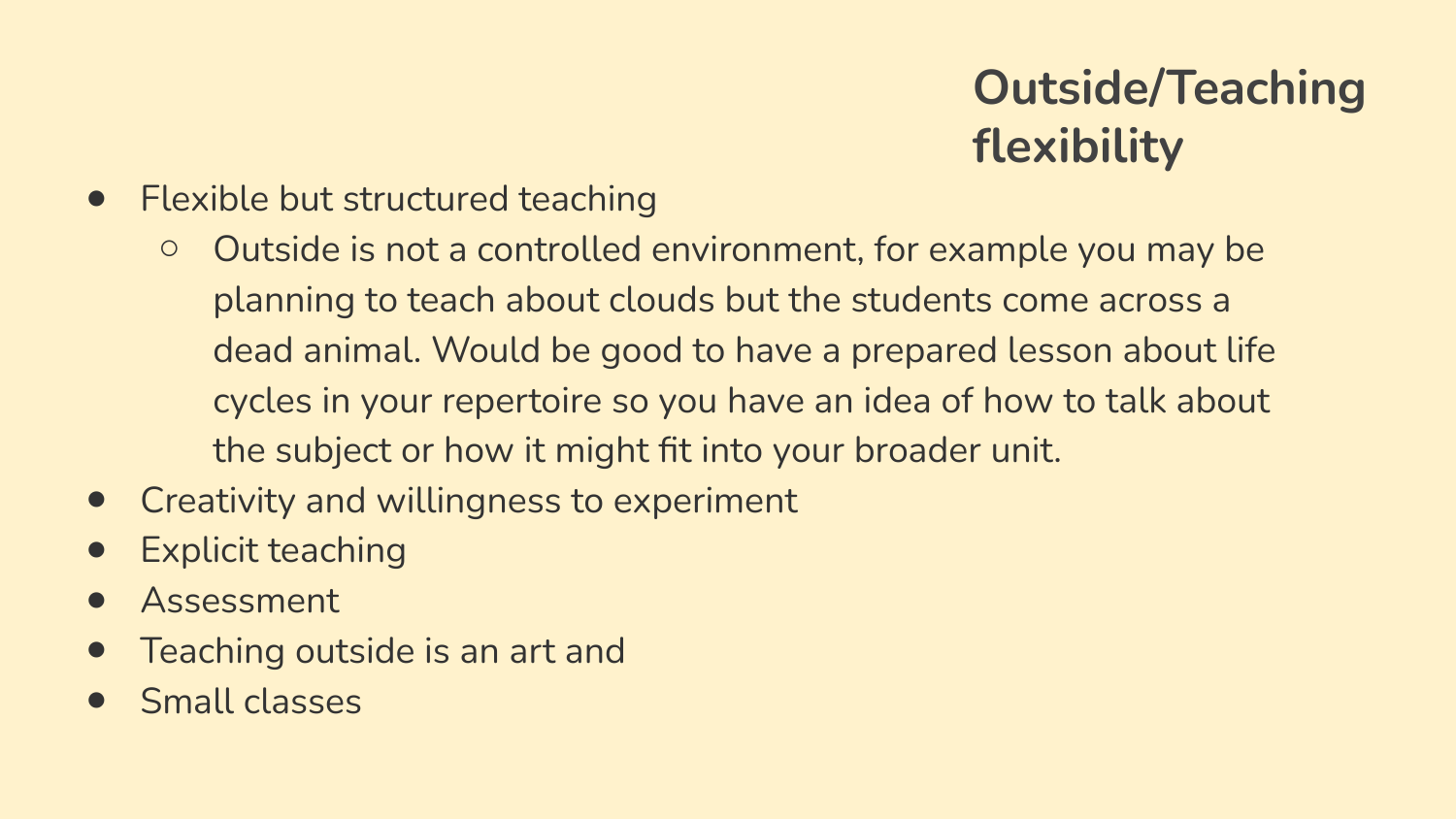

Outside/Teaching flexibility
Flexible but structured teaching
Outside is not a controlled environment, for example you may be planning to teach about clouds but the students come across a dead animal. Would be good to have a prepared lesson about life cycles in your repertoire so you have an idea of how to talk about the subject or how it might fit into your broader unit.
Creativity and willingness to experiment
Explicit teaching
Assessment
Teaching outside is an art and
Small classes